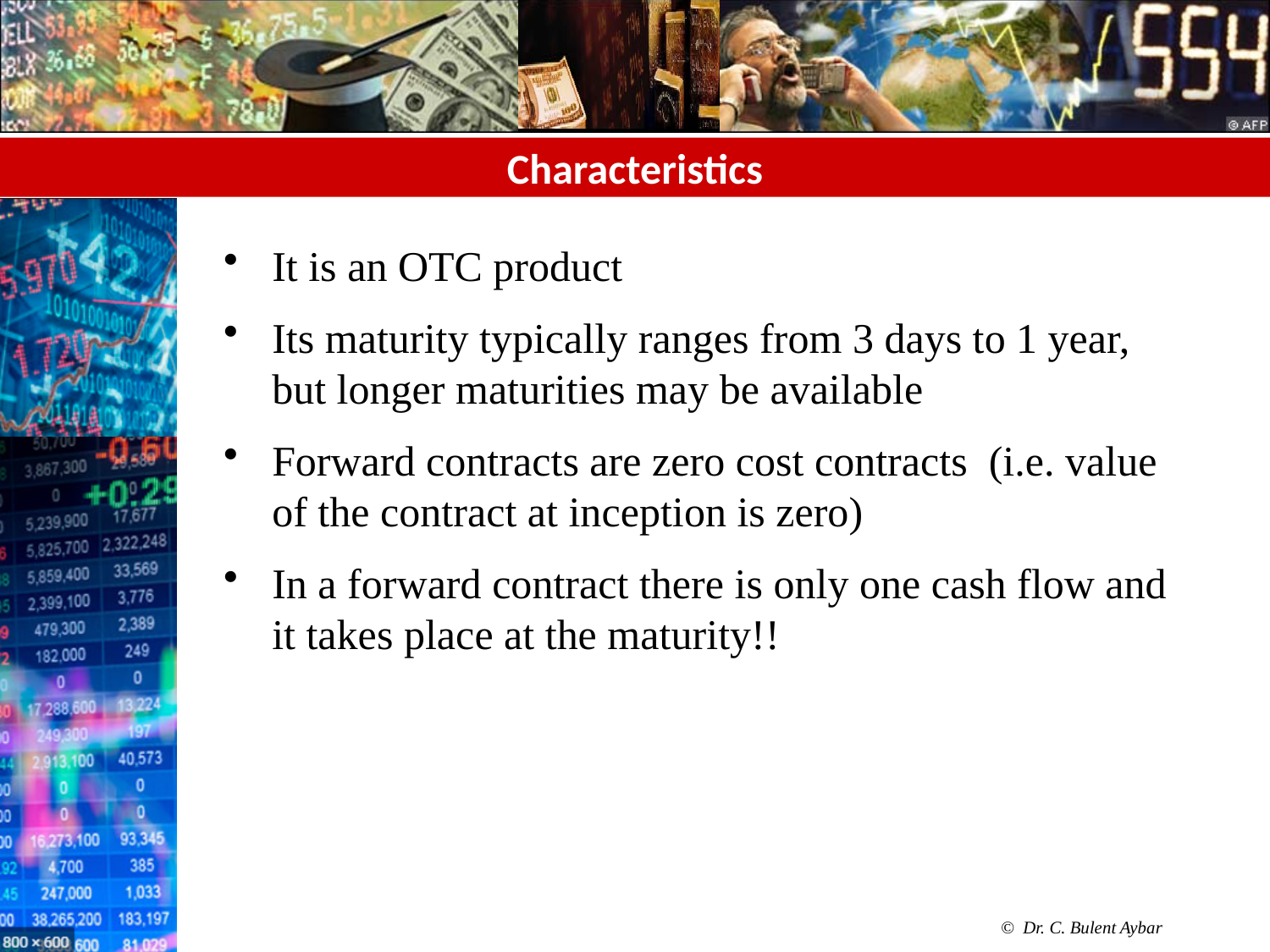

# Characteristics
It is an OTC product
Its maturity typically ranges from 3 days to 1 year, but longer maturities may be available
Forward contracts are zero cost contracts  (i.e. value of the contract at inception is zero)
In a forward contract there is only one cash flow and it takes place at the maturity!!